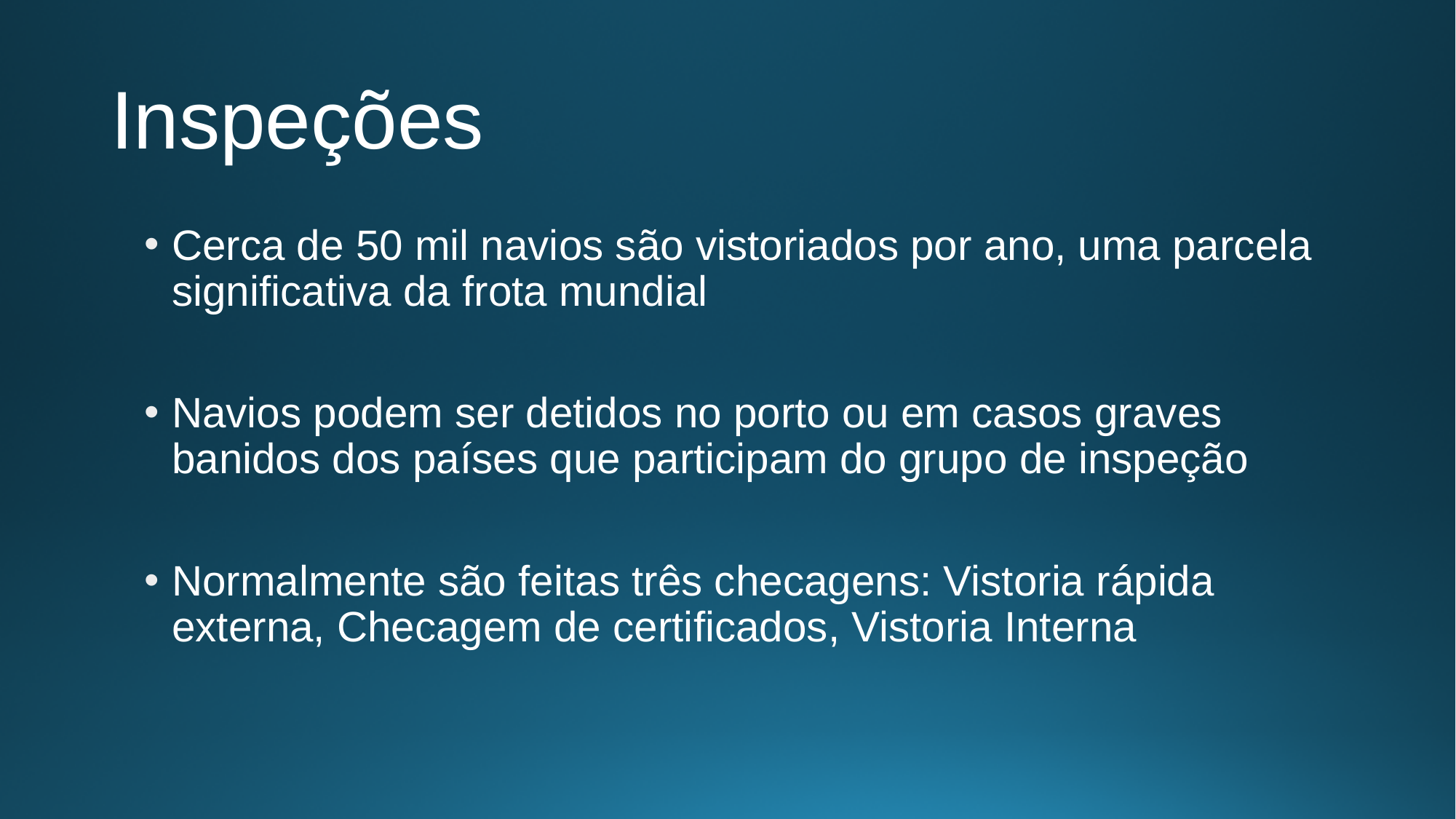

# Inspeções
Cerca de 50 mil navios são vistoriados por ano, uma parcela significativa da frota mundial

Navios podem ser detidos no porto ou em casos graves banidos dos países que participam do grupo de inspeção

Normalmente são feitas três checagens: Vistoria rápida externa, Checagem de certificados, Vistoria Interna